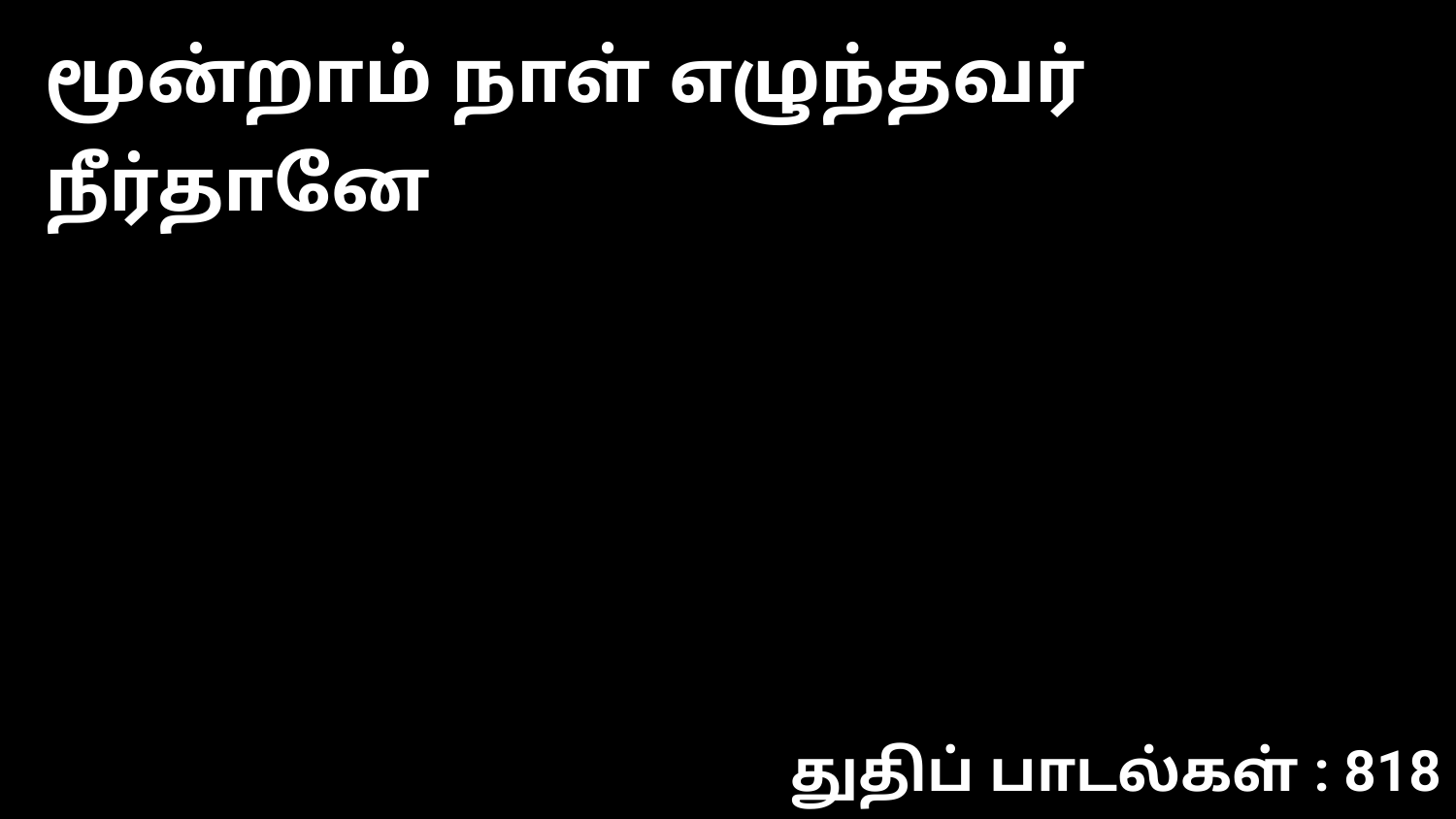

மூன்றாம் நாள் எழுந்தவர் நீர்தானே
துதிப் பாடல்கள் : 818